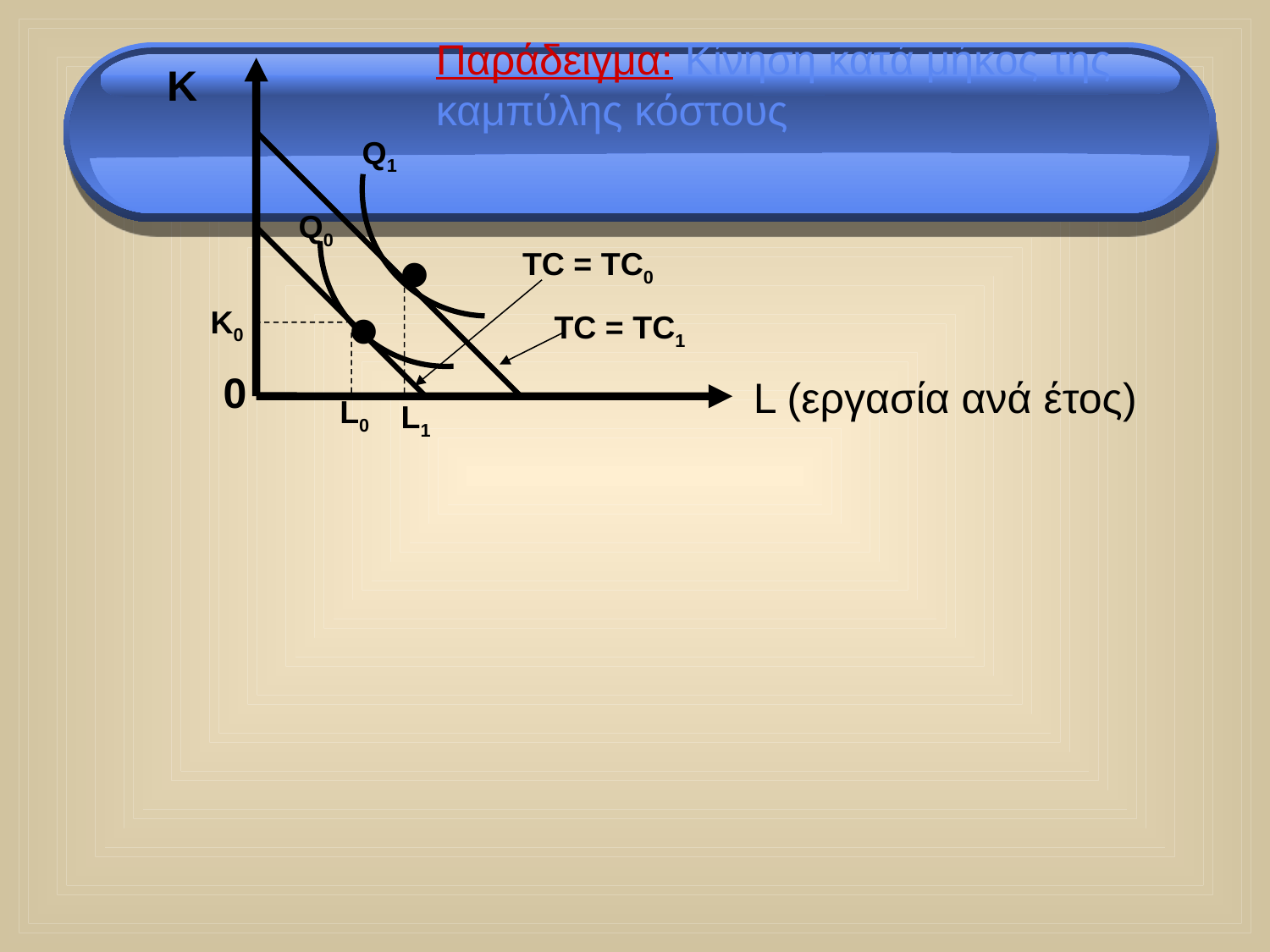

Παράδειγμα: Κίνηση κατά μήκος της καμπύλης κόστους
K

Q1

Q0
•

TC = TC0

•

K0
TC = TC1

0
L (εργασία ανά έτος)
L0
L1